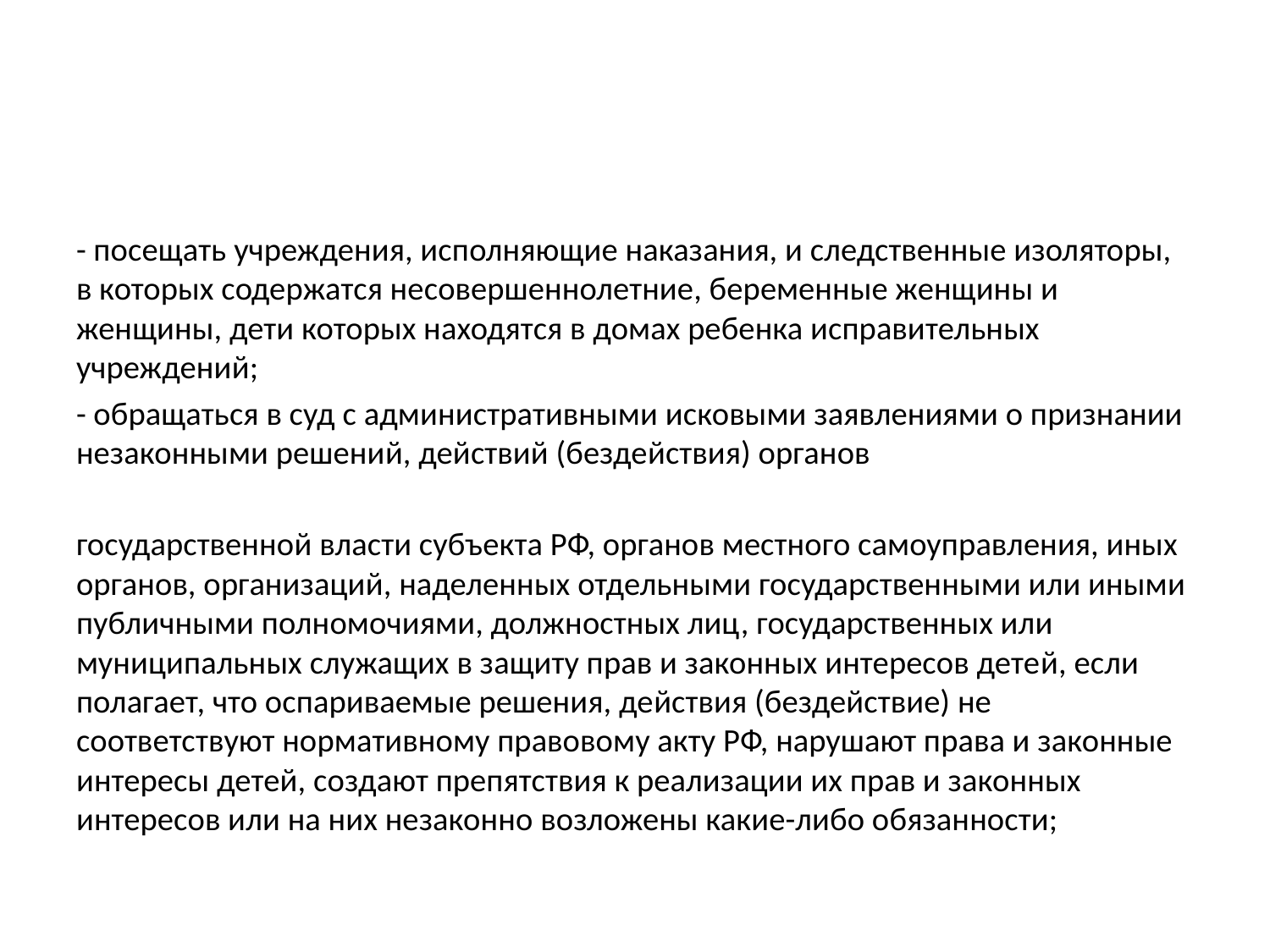

#
- посещать учреждения, исполняющие наказания, и следственные изоляторы, в которых содержатся несовершеннолетние, беременные женщины и женщины, дети которых находятся в домах ребенка исправительных учреждений;
- обращаться в суд с административными исковыми заявлениями о признании незаконными решений, действий (бездействия) органов

государственной власти субъекта РФ, органов местного самоуправления, иных органов, организаций, наделенных отдельными государственными или иными публичными полномочиями, должностных лиц, государственных или муниципальных служащих в защиту прав и законных интересов детей, если полагает, что оспариваемые решения, действия (бездействие) не соответствуют нормативному правовому акту РФ, нарушают права и законные интересы детей, создают препятствия к реализации их прав и законных интересов или на них незаконно возложены какие-либо обязанности;